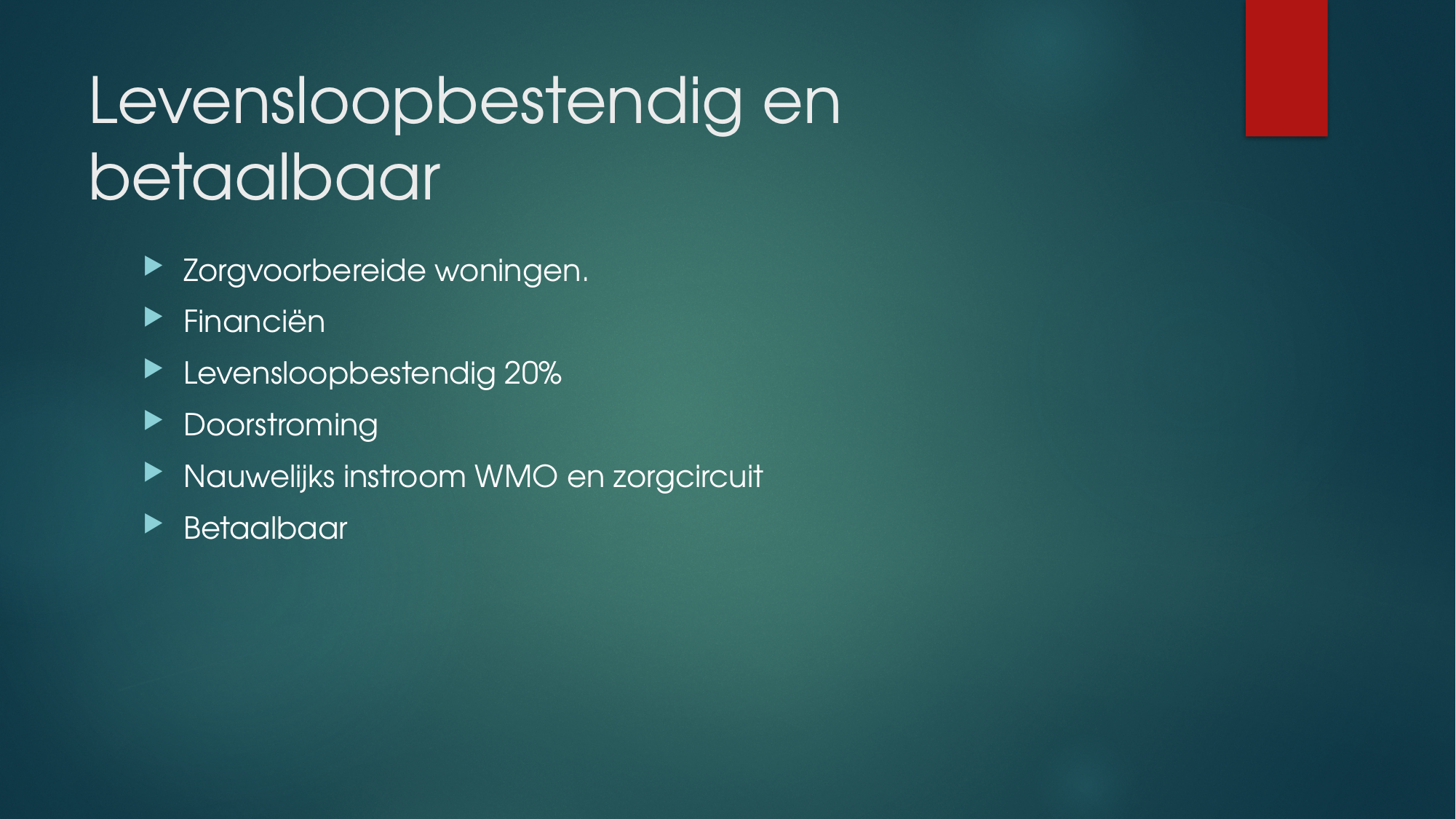

# Levensloopbestendig en betaalbaar
Zorgvoorbereide woningen.
Financiën
Levensloopbestendig 20%
Doorstroming
Nauwelijks instroom WMO en zorgcircuit
Betaalbaar